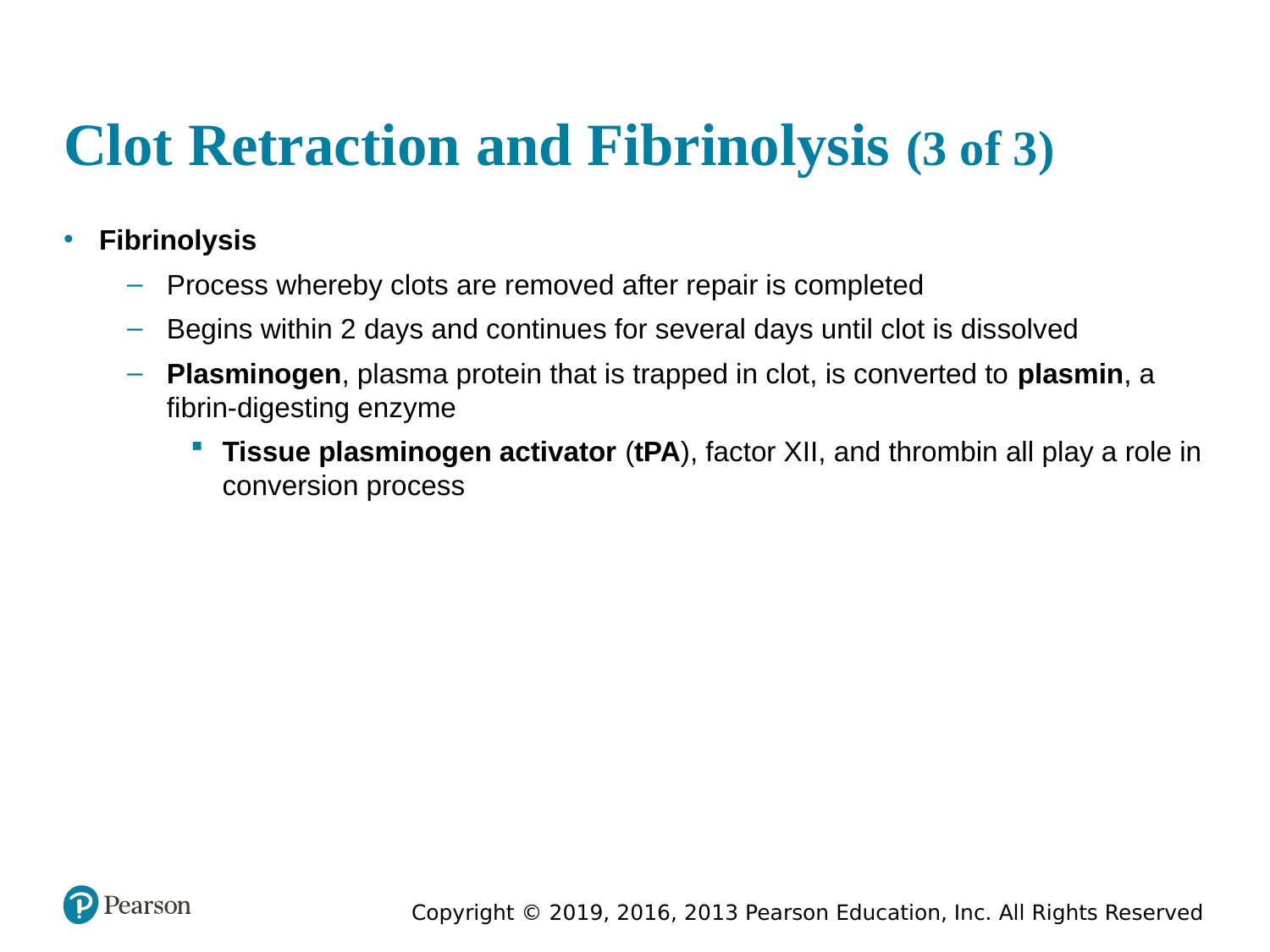

# Clot Retraction and Fibrinolysis (3 of 3)
Fibrinolysis
Process whereby clots are removed after repair is completed
Begins within 2 days and continues for several days until clot is dissolved
Plasminogen, plasma protein that is trapped in clot, is converted to plasmin, a fibrin-digesting enzyme
Tissue plasminogen activator (tPA), factor XII, and thrombin all play a role in conversion process